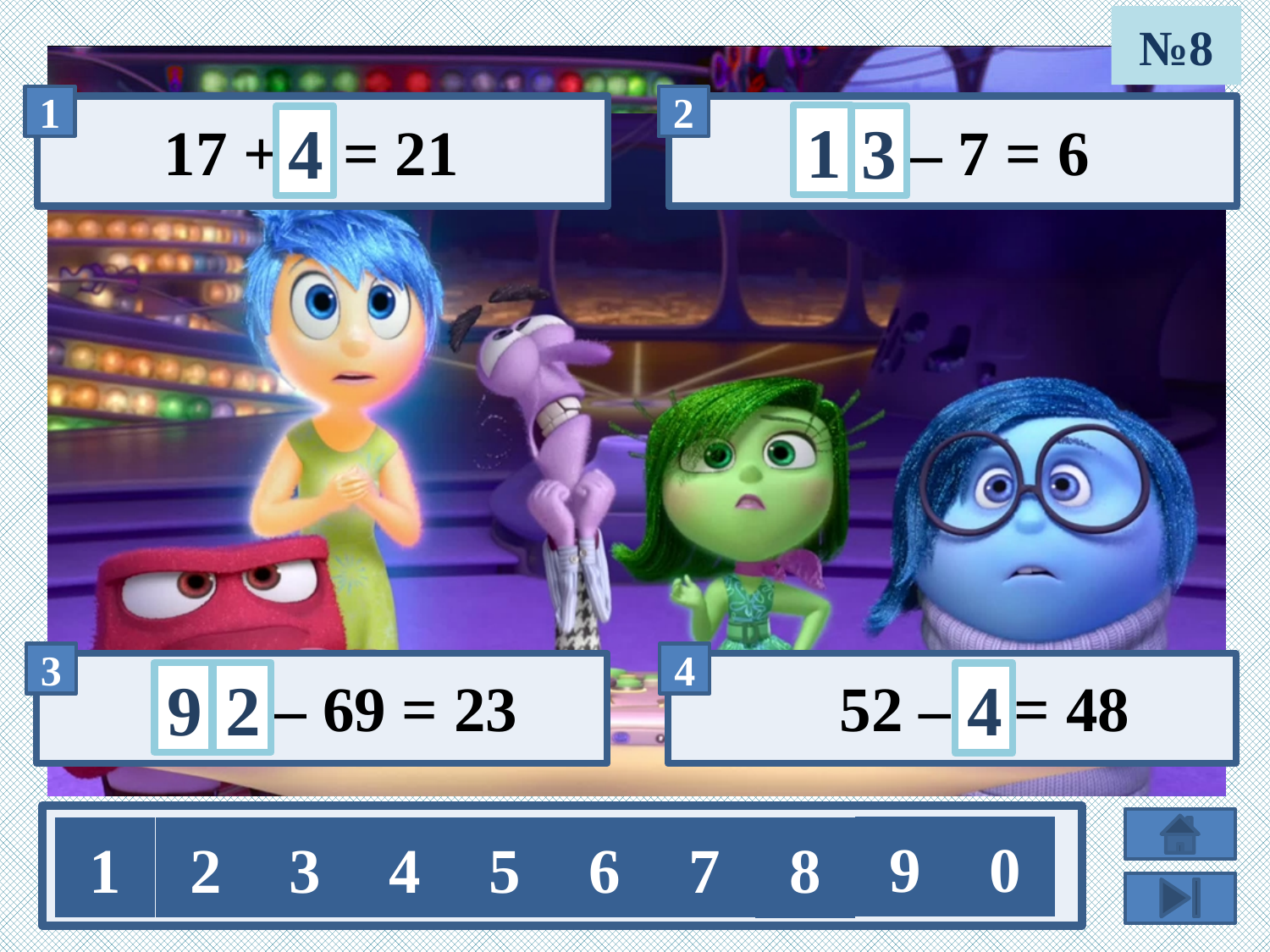

№8
1
х – 7 = 6
3
17 + х = 21
4
9
х – 69 = 23
2
52 – х = 48
4

9
0
1
2
3
4
5
6
7
8